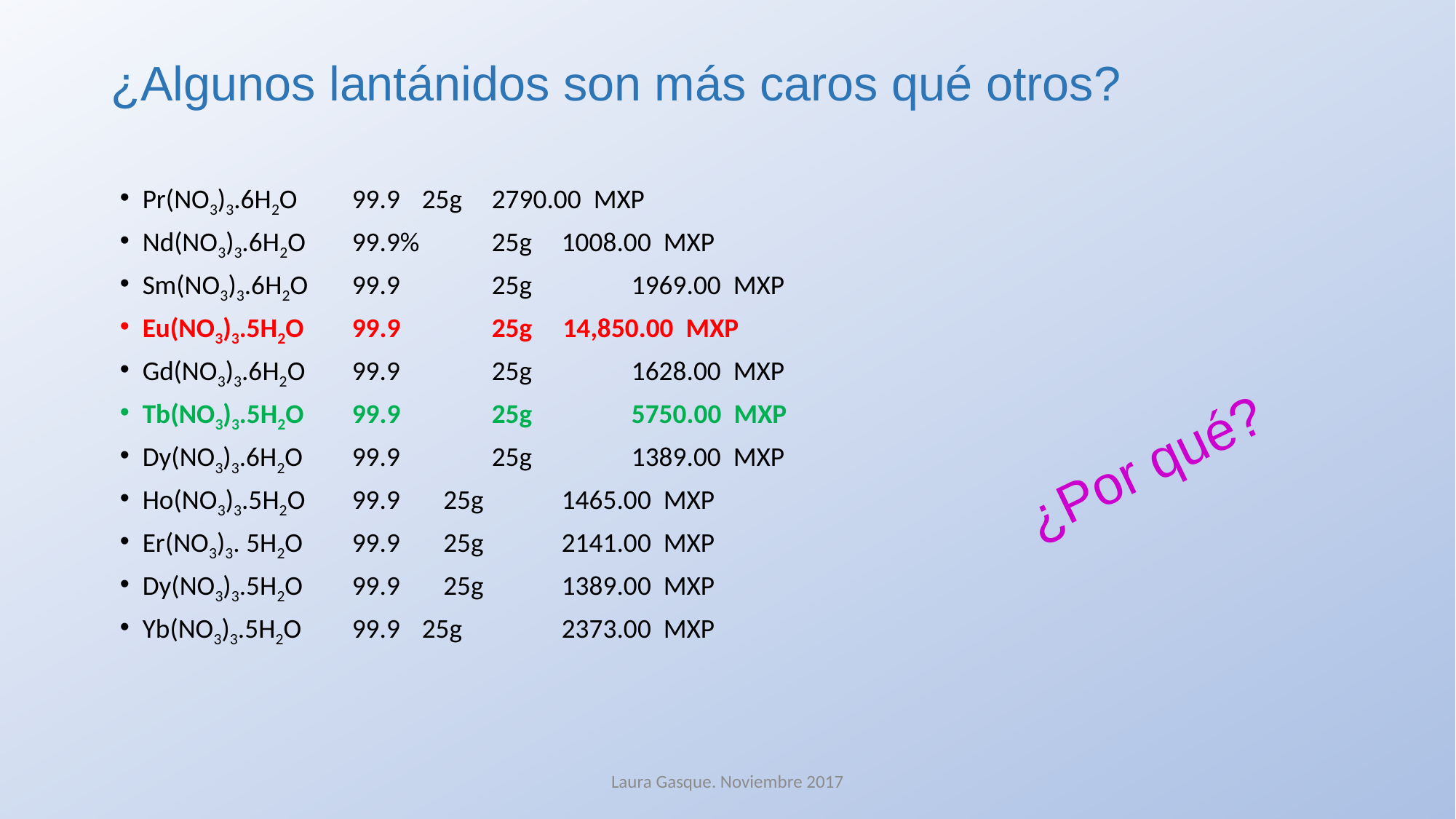

# ¿Algunos lantánidos son más caros qué otros?

Pr(NO3)3.6H2O 	99.9	25g  	2790.00  MXP
Nd(NO3)3.6H2O   	99.9%   	25g    	1008.00  MXP
Sm(NO3)3.6H2O     	99.9     	25g      	1969.00  MXP
Eu(NO3)3.5H2O     	99.9    	25g     14,850.00  MXP
Gd(NO3)3.6H2O    	99.9    	25g      	1628.00  MXP
Tb(NO3)3.5H2O     	99.9     	25g      	5750.00  MXP
Dy(NO3)3.6H2O     	99.9     	25g      	1389.00  MXP
Ho(NO3)3.5H2O     	99.9       25g     	1465.00  MXP
Er(NO3)3. 5H2O     	99.9       25g     	2141.00  MXP
Dy(NO3)3.5H2O     	99.9       25g      	1389.00  MXP
Yb(NO3)3.5H2O     	99.9  	25g      	2373.00  MXP

¿Por qué?
Laura Gasque. Noviembre 2017